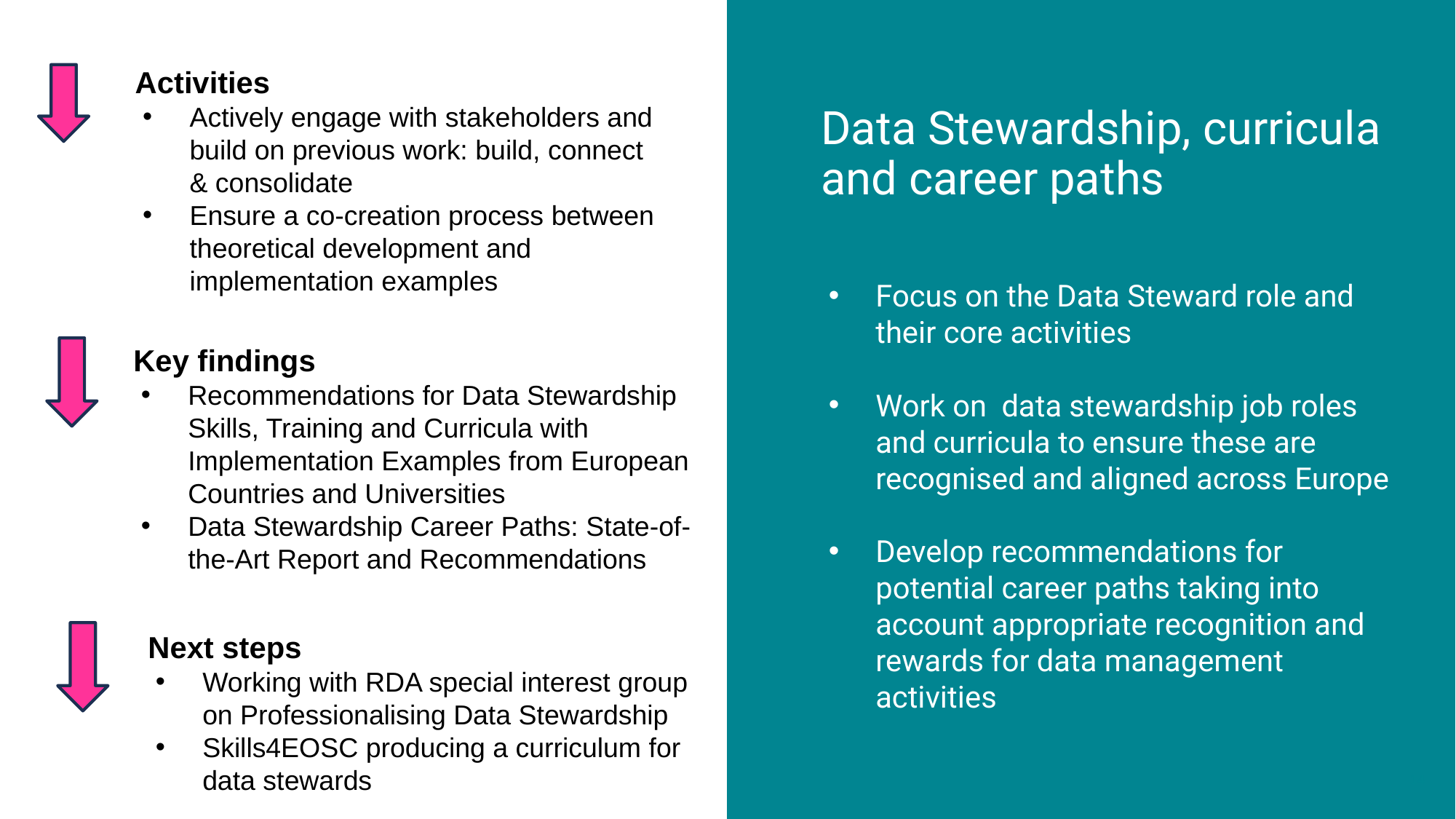

Activities
Actively engage with stakeholders and build on previous work: build, connect & consolidate
Ensure a co-creation process between theoretical development and implementation examples

# Data Stewardship, curricula and career paths
Focus on the Data Steward role and their core activities

Work on  data stewardship job roles and curricula to ensure these are recognised and aligned across Europe

Develop recommendations for potential career paths taking into account appropriate recognition and rewards for data management activities
Key findings
Recommendations for Data Stewardship Skills, Training and Curricula with Implementation Examples from European Countries and Universities
Data Stewardship Career Paths: State-of-the-Art Report and Recommendations

Next steps
Working with RDA special interest group on Professionalising Data Stewardship
Skills4EOSC producing a curriculum for data stewards

14